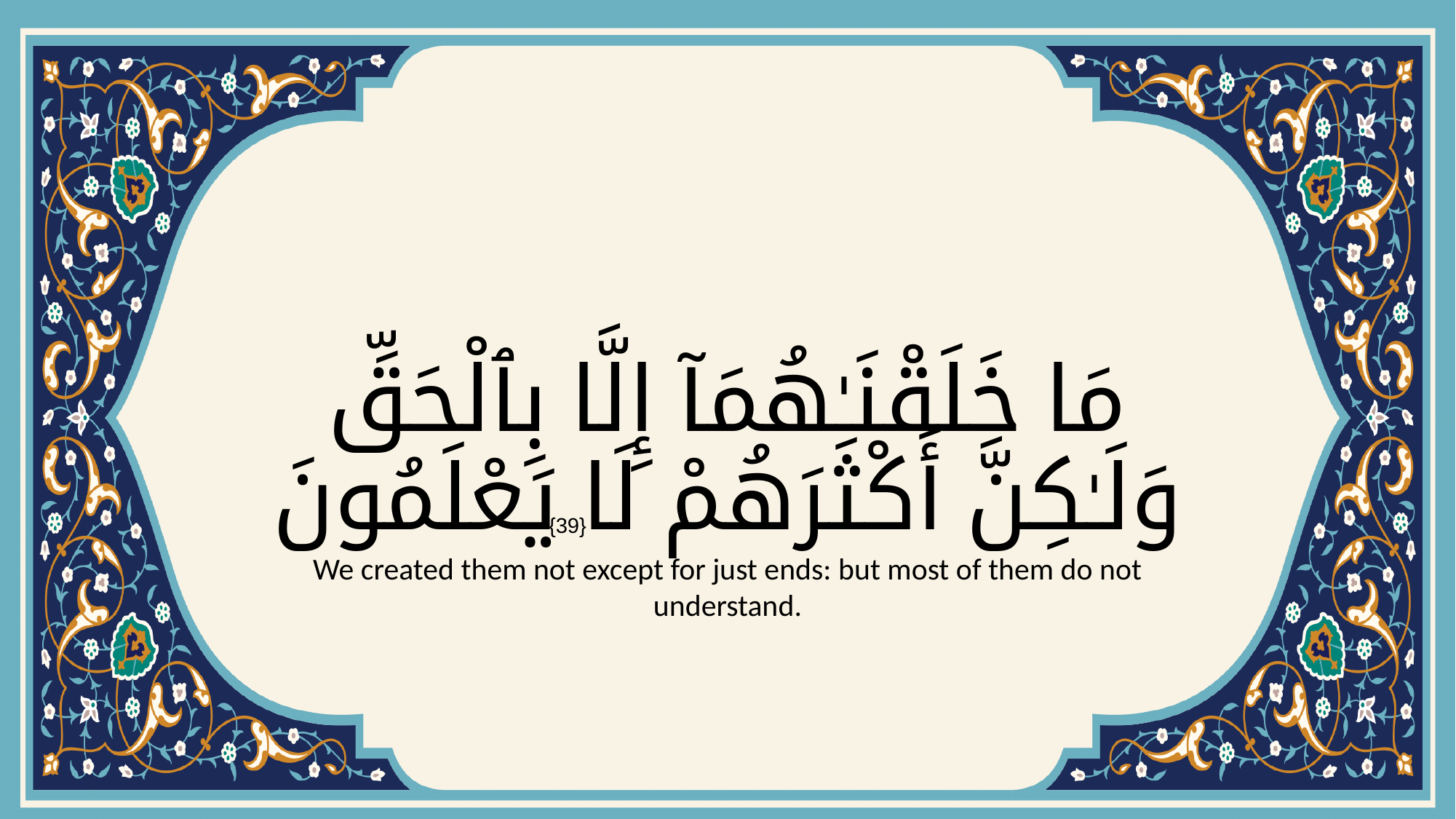

# مَا خَلَقْنَـٰهُمَآ إِلَّا بِٱلْحَقِّ وَلَـٰكِنَّ أَكْثَرَهُمْ لَا يَعْلَمُونَ
{39}
We created them not except for just ends: but most of them do not understand.